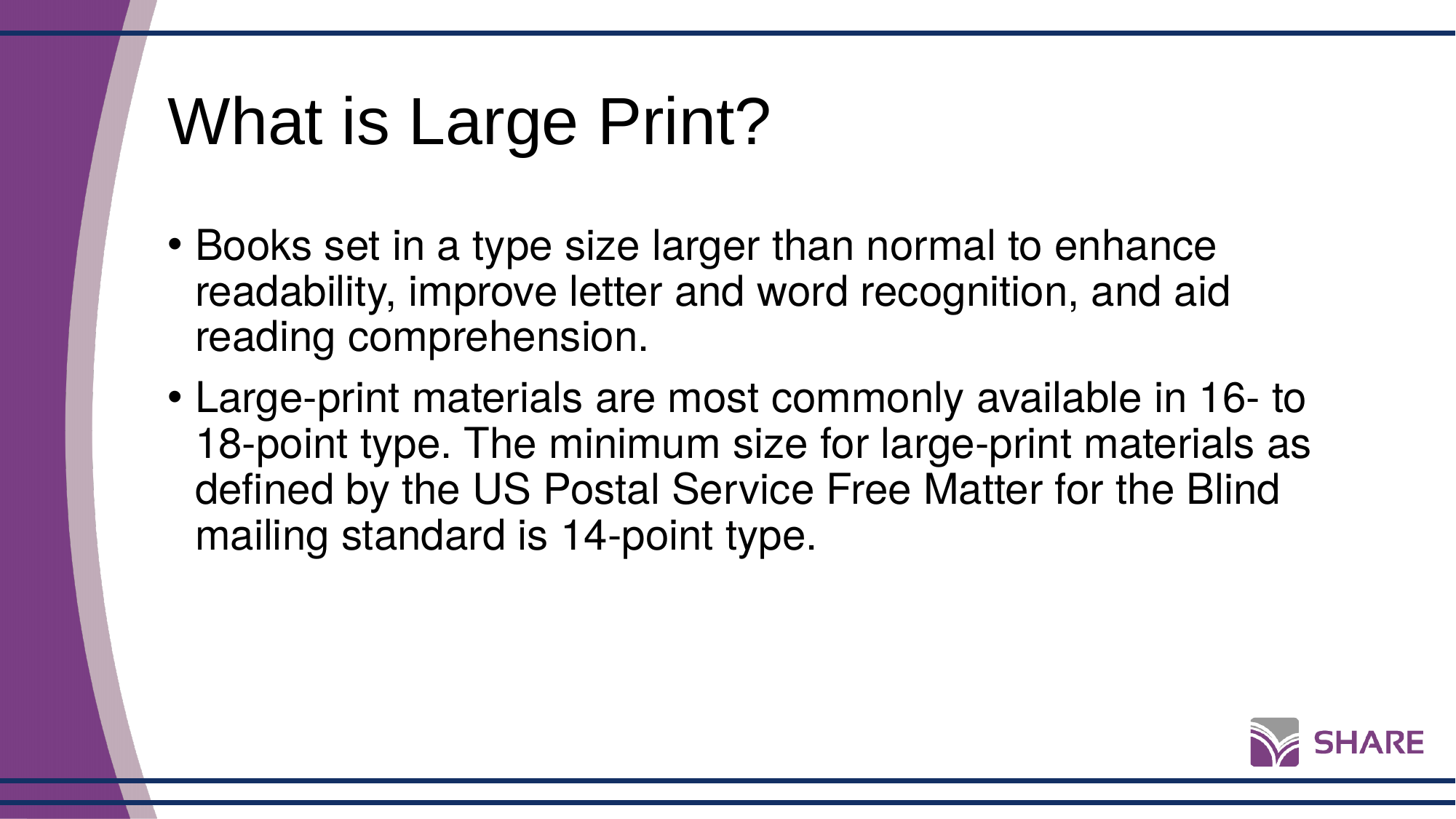

# What is Large Print?
Books set in a type size larger than normal to enhance readability, improve letter and word recognition, and aid reading comprehension.
Large-print materials are most commonly available in 16- to 18-point type. The minimum size for large-print materials as defined by the US Postal Service Free Matter for the Blind mailing standard is 14-point type.